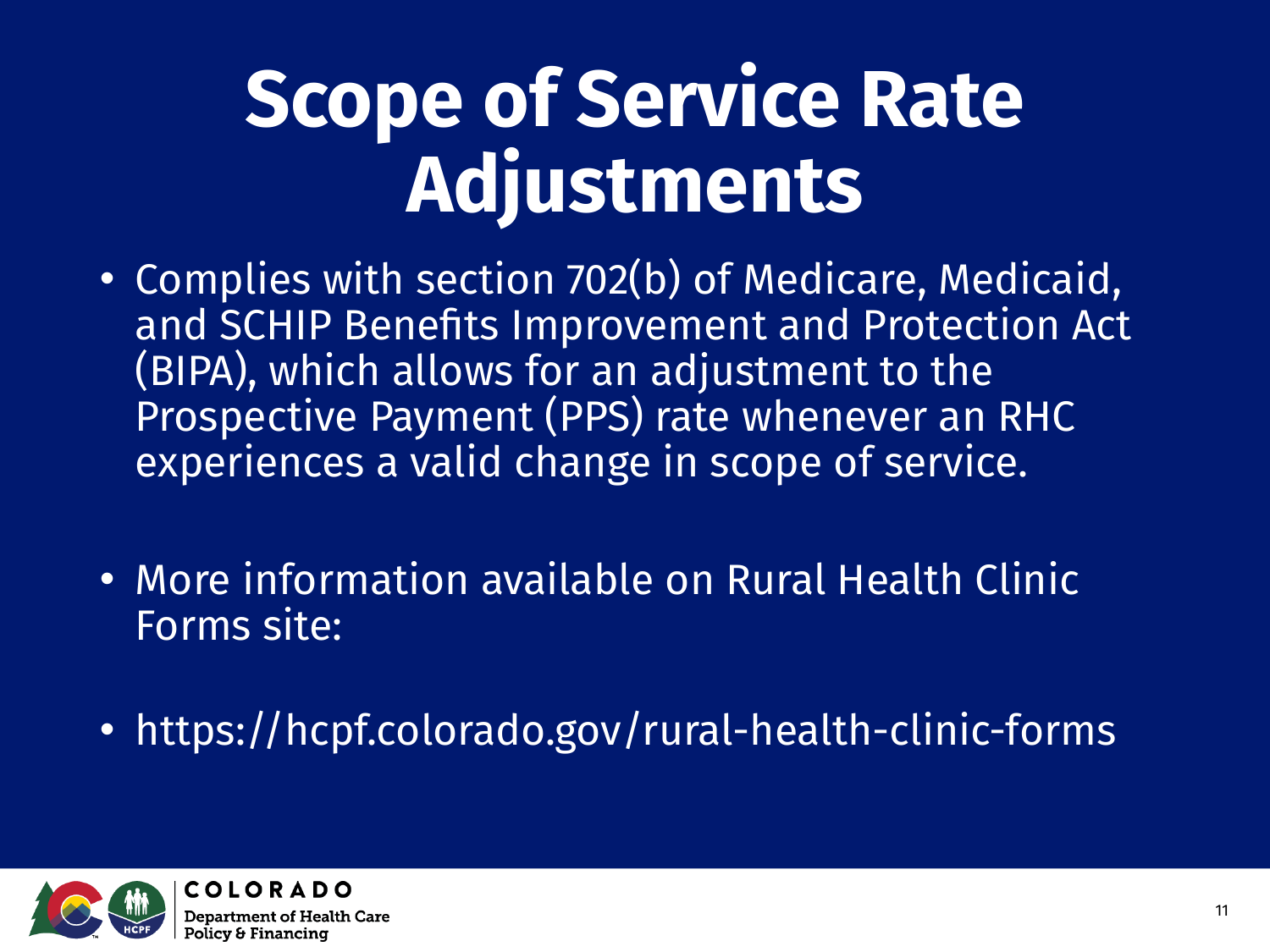

# Scope of Service Rate Adjustments
Complies with section 702(b) of Medicare, Medicaid, and SCHIP Benefits Improvement and Protection Act (BIPA), which allows for an adjustment to the Prospective Payment (PPS) rate whenever an RHC experiences a valid change in scope of service.

More information available on Rural Health Clinic Forms site:
https://hcpf.colorado.gov/rural-health-clinic-forms

11